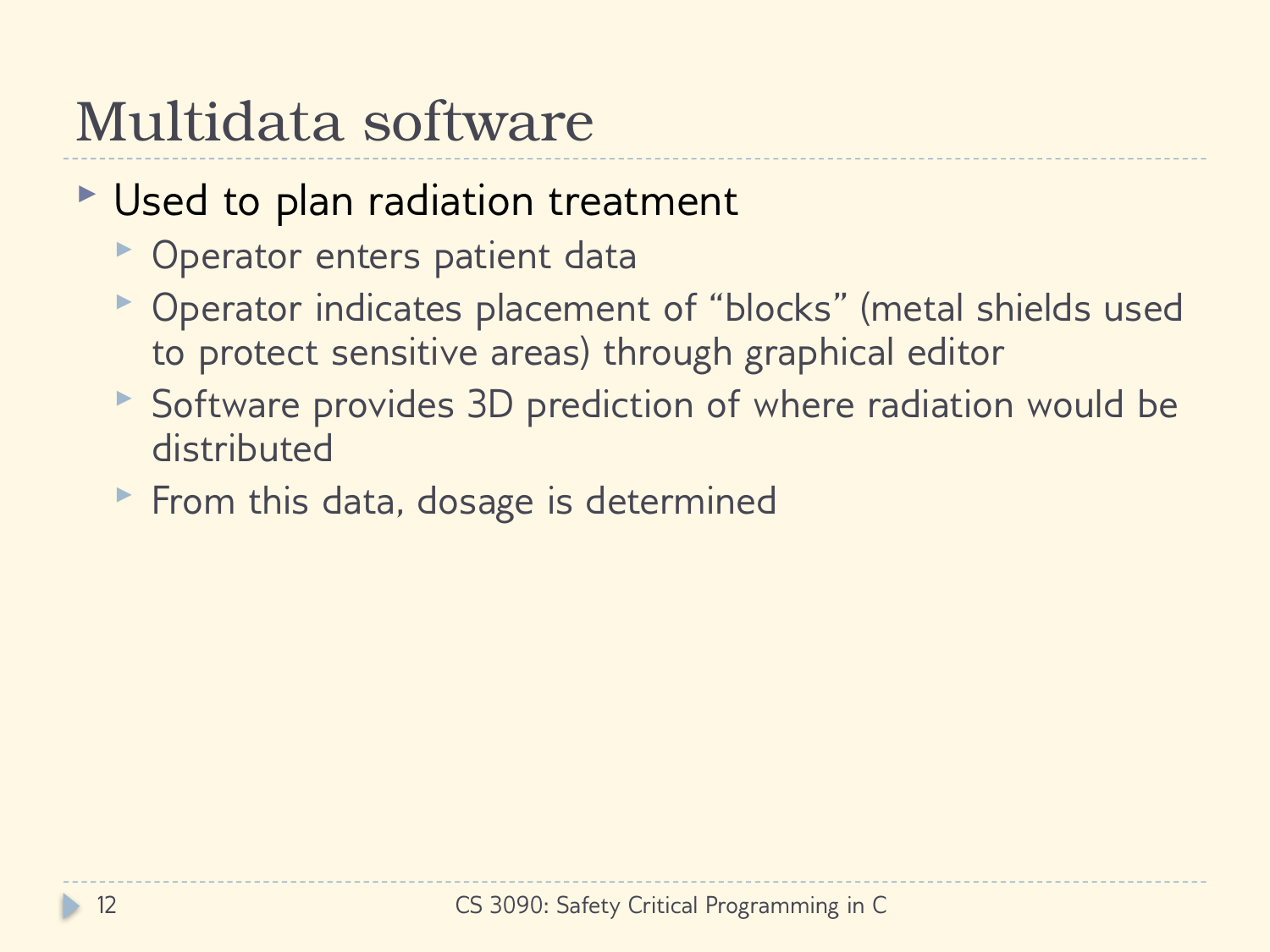

# Multidata software
Used to plan radiation treatment
Operator enters patient data
Operator indicates placement of “blocks” (metal shields used to protect sensitive areas) through graphical editor
Software provides 3D prediction of where radiation would be distributed
From this data, dosage is determined

12
CS 3090: Safety Critical Programming in C